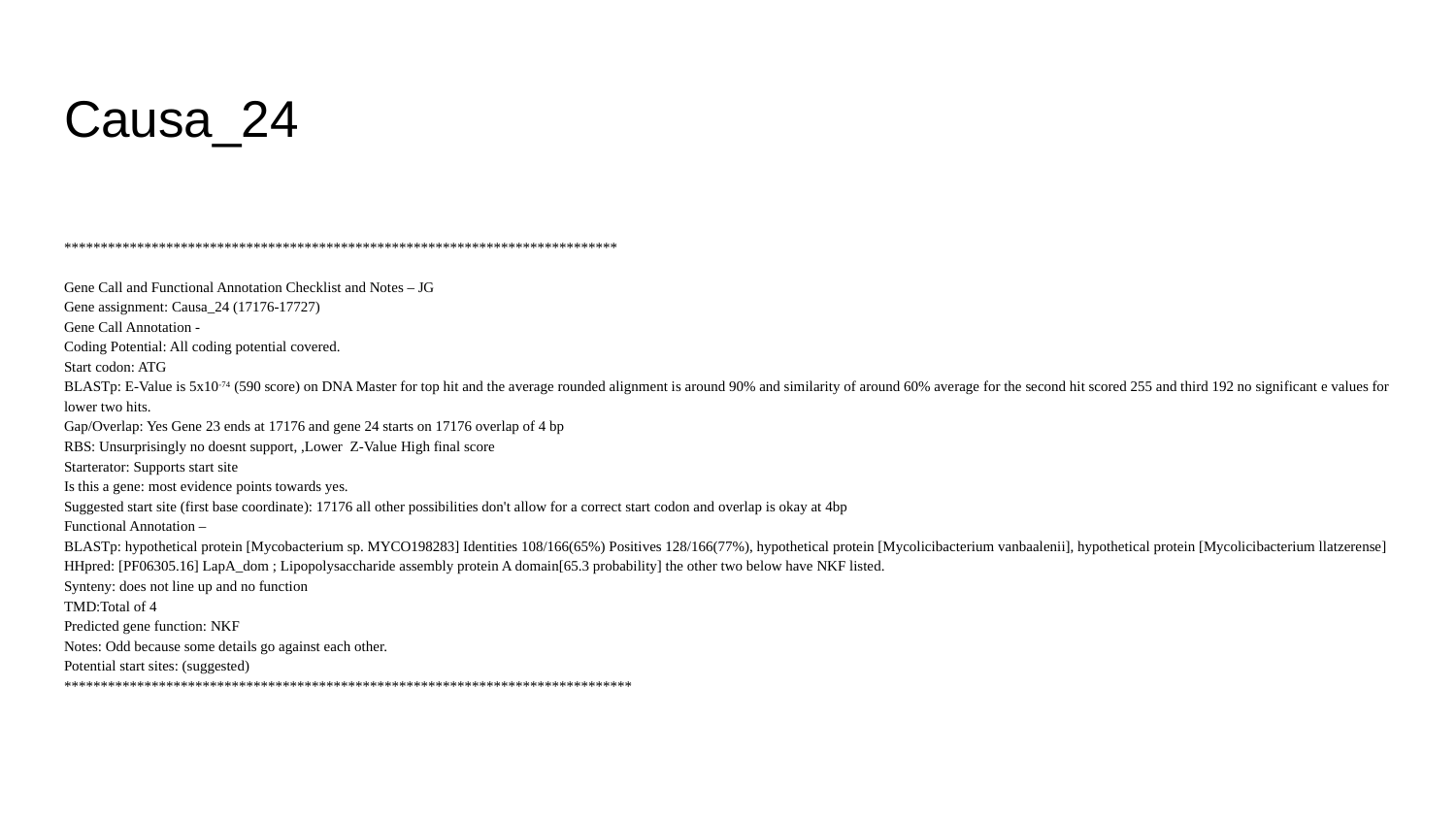

# Causa_24

****************************************************************************

Gene Call and Functional Annotation Checklist and Notes – JG
Gene assignment: Causa_24 (17176-17727)
Gene Call Annotation -
Coding Potential: All coding potential covered.
Start codon: ATG
BLASTp: E-Value is 5x10-74 (590 score) on DNA Master for top hit and the average rounded alignment is around 90% and similarity of around 60% average for the second hit scored 255 and third 192 no significant e values for lower two hits.
Gap/Overlap: Yes Gene 23 ends at 17176 and gene 24 starts on 17176 overlap of 4 bp
RBS: Unsurprisingly no doesnt support, ,Lower  Z-Value High final score
Starterator: Supports start site
Is this a gene: most evidence points towards yes.
Suggested start site (first base coordinate): 17176 all other possibilities don't allow for a correct start codon and overlap is okay at 4bp
Functional Annotation –
BLASTp: hypothetical protein [Mycobacterium sp. MYCO198283] Identities 108/166(65%) Positives 128/166(77%), hypothetical protein [Mycolicibacterium vanbaalenii], hypothetical protein [Mycolicibacterium llatzerense]
HHpred: [PF06305.16] LapA_dom ; Lipopolysaccharide assembly protein A domain[65.3 probability] the other two below have NKF listed.
Synteny: does not line up and no function
TMD:Total of 4
Predicted gene function: NKF
Notes: Odd because some details go against each other.
Potential start sites: (suggested)
******************************************************************************